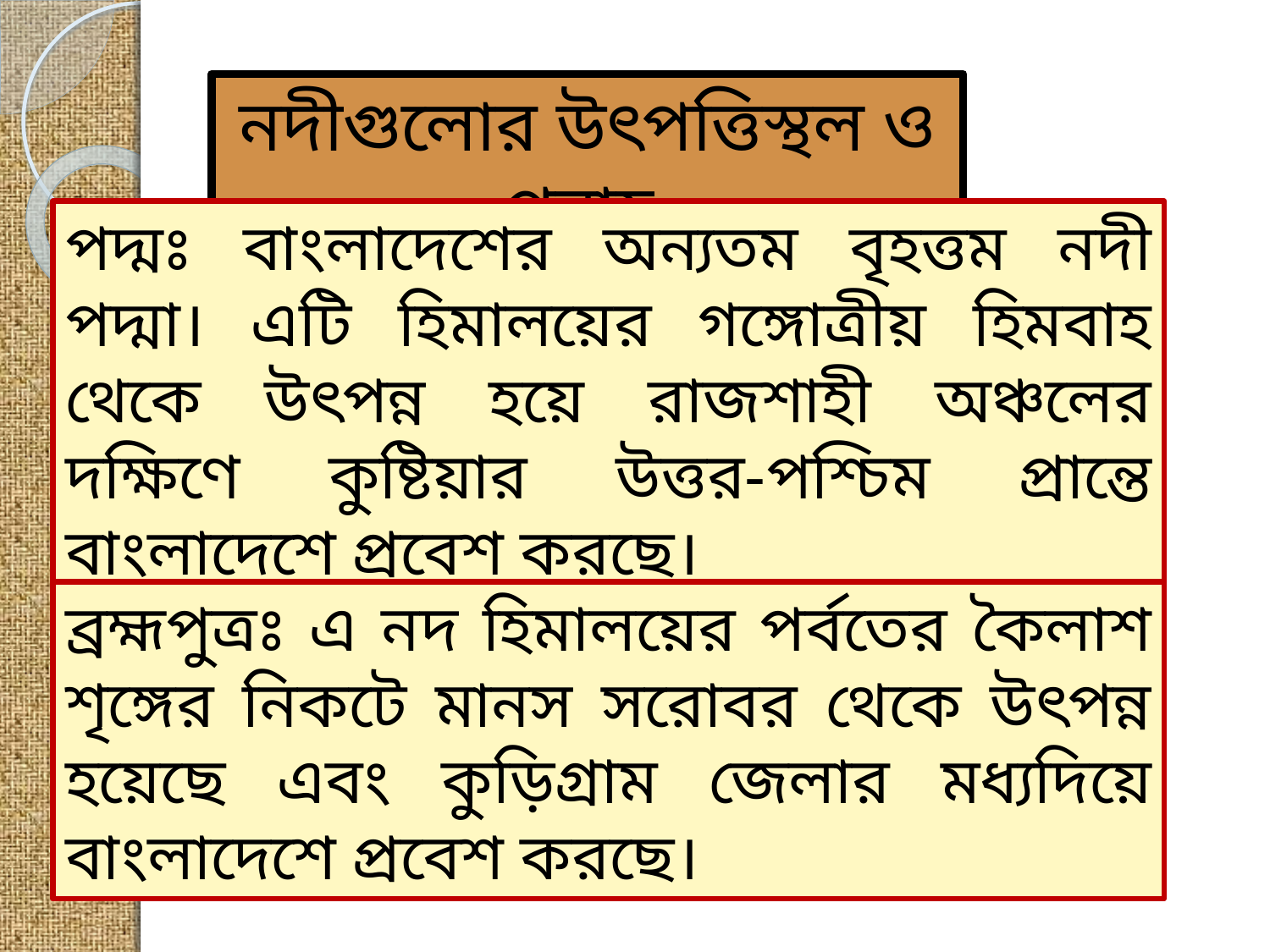

নদীগুলোর উৎপত্তিস্থল ও প্রবাহ
পদ্মঃ বাংলাদেশের অন্যতম বৃহত্তম নদী পদ্মা। এটি হিমালয়ের গঙ্গোত্রীয় হিমবাহ থেকে উৎপন্ন হয়ে রাজশাহী অঞ্চলের দক্ষিণে কুষ্টিয়ার উত্তর-পশ্চিম প্রান্তে বাংলাদেশে প্রবেশ করছে।
ব্রহ্মপুত্রঃ এ নদ হিমালয়ের পর্বতের কৈলাশ শৃঙ্গের নিকটে মানস সরোবর থেকে উৎপন্ন হয়েছে এবং কুড়িগ্রাম জেলার মধ্যদিয়ে বাংলাদেশে প্রবেশ করছে।